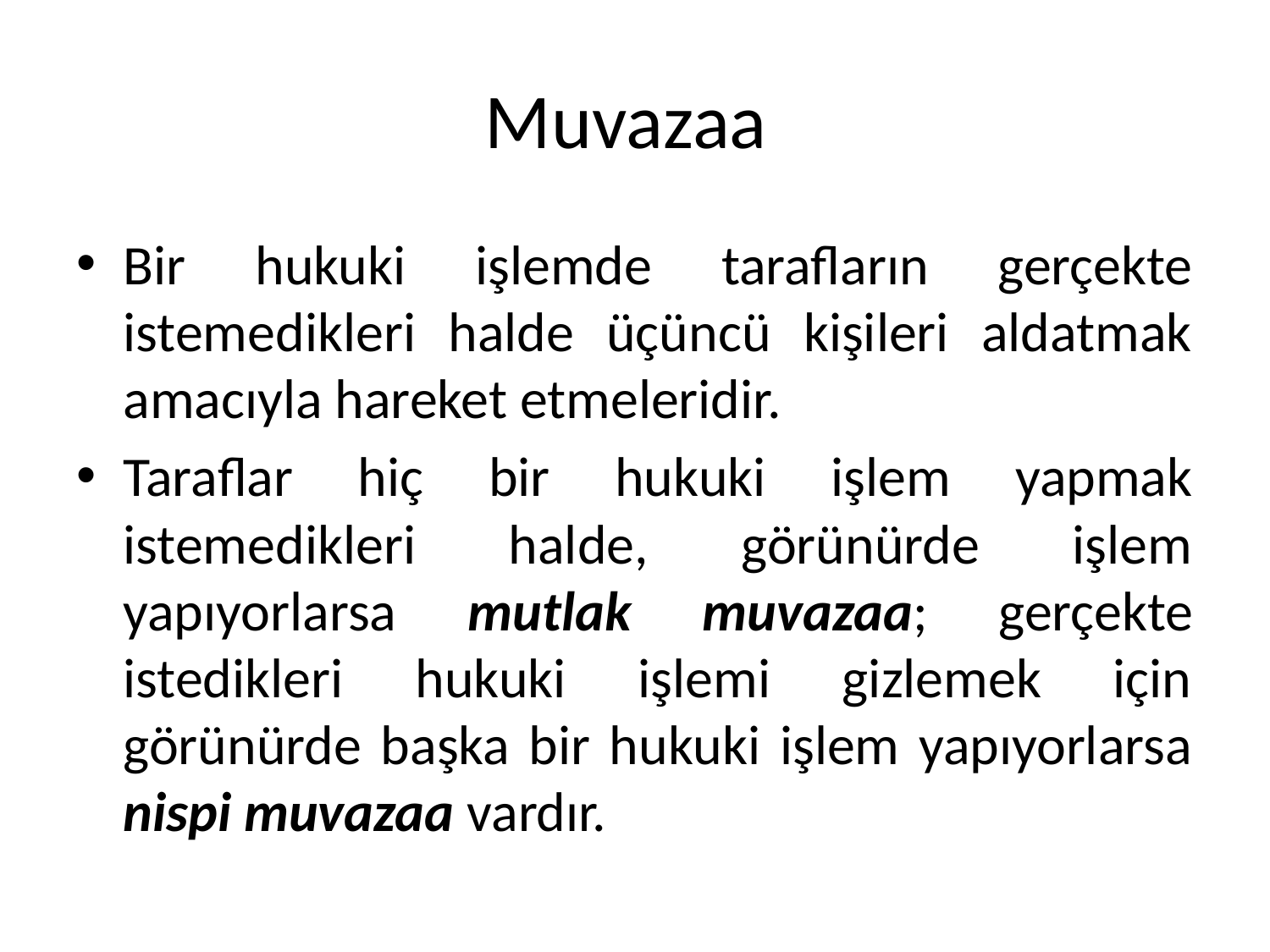

# Muvazaa
Bir hukuki işlemde tarafların gerçekte istemedikleri halde üçüncü kişileri aldatmak amacıyla hareket etmeleridir.
Taraflar hiç bir hukuki işlem yapmak istemedikleri halde, görünürde işlem yapıyorlarsa mutlak muvazaa; gerçekte istedikleri hukuki işlemi gizlemek için görünürde başka bir hukuki işlem yapıyorlarsa nispi muvazaa vardır.